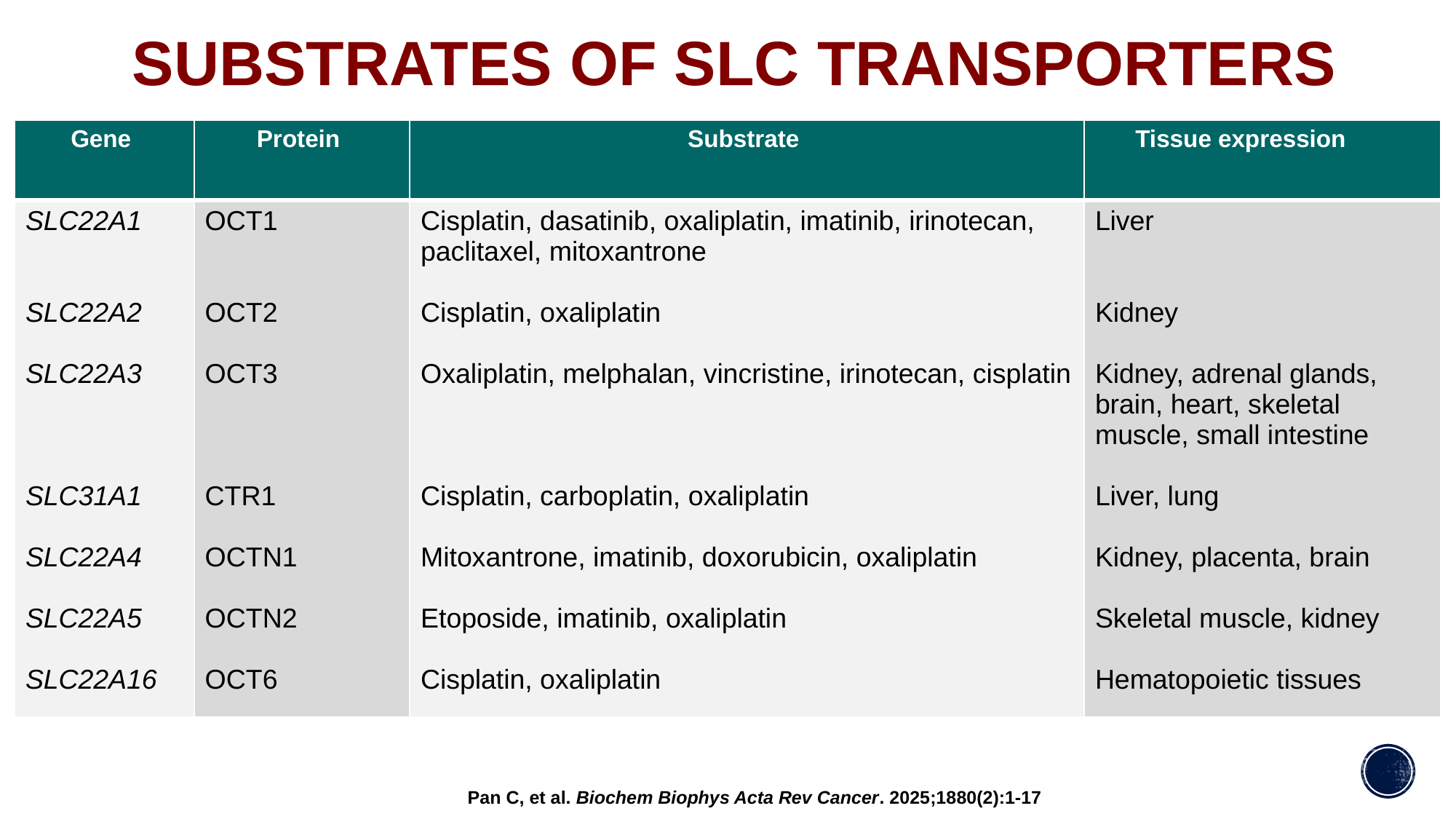

# SUBSTRATES OF SLC TRANSPORTERS
| Gene | Protein | Substrate | Tissue expression |
| --- | --- | --- | --- |
| SLC22A1 SLC22A2 SLC22A3 SLC31A1 SLC22A4 SLC22A5 SLC22A16 | OCT1 OCT2 OCT3 CTR1 OCTN1 OCTN2 OCT6 | Cisplatin, dasatinib, oxaliplatin, imatinib, irinotecan, paclitaxel, mitoxantrone Cisplatin, oxaliplatin Oxaliplatin, melphalan, vincristine, irinotecan, cisplatin Cisplatin, carboplatin, oxaliplatin Mitoxantrone, imatinib, doxorubicin, oxaliplatin Etoposide, imatinib, oxaliplatin Cisplatin, oxaliplatin | Liver Kidney Kidney, adrenal glands, brain, heart, skeletal muscle, small intestine Liver, lung Kidney, placenta, brain Skeletal muscle, kidney Hematopoietic tissues |
Pan C, et al. Biochem Biophys Acta Rev Cancer. 2025;1880(2):1-17